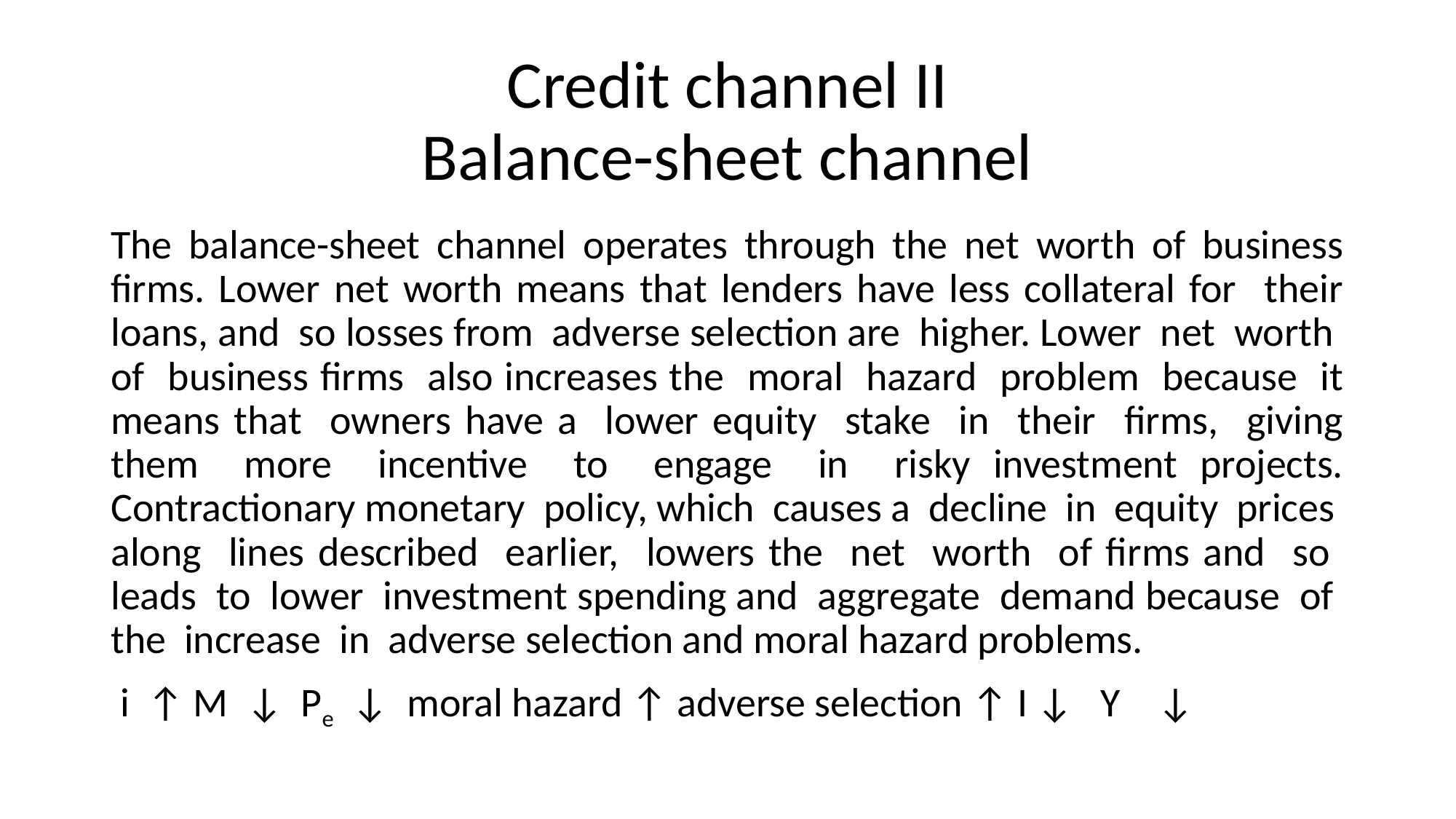

# Credit channel II Balance-sheet channel
The balance-sheet channel operates through the net worth of business firms. Lower net worth means that lenders have less collateral for  their loans, and  so losses from  adverse selection are  higher. Lower  net  worth  of  business firms  also increases the  moral  hazard  problem  because  it means that  owners have a  lower equity  stake  in  their  firms,  giving them  more  incentive  to  engage  in  risky investment projects. Contractionary monetary  policy, which  causes a  decline  in  equity  prices  along  lines described  earlier,  lowers the  net  worth  of firms and  so  leads  to  lower  investment spending and  aggregate  demand because  of  the  increase  in  adverse selection and moral hazard problems.
 i  ↑ M  ↓  Pe  ↓  moral hazard ↑ adverse selection ↑ I ↓   Y    ↓